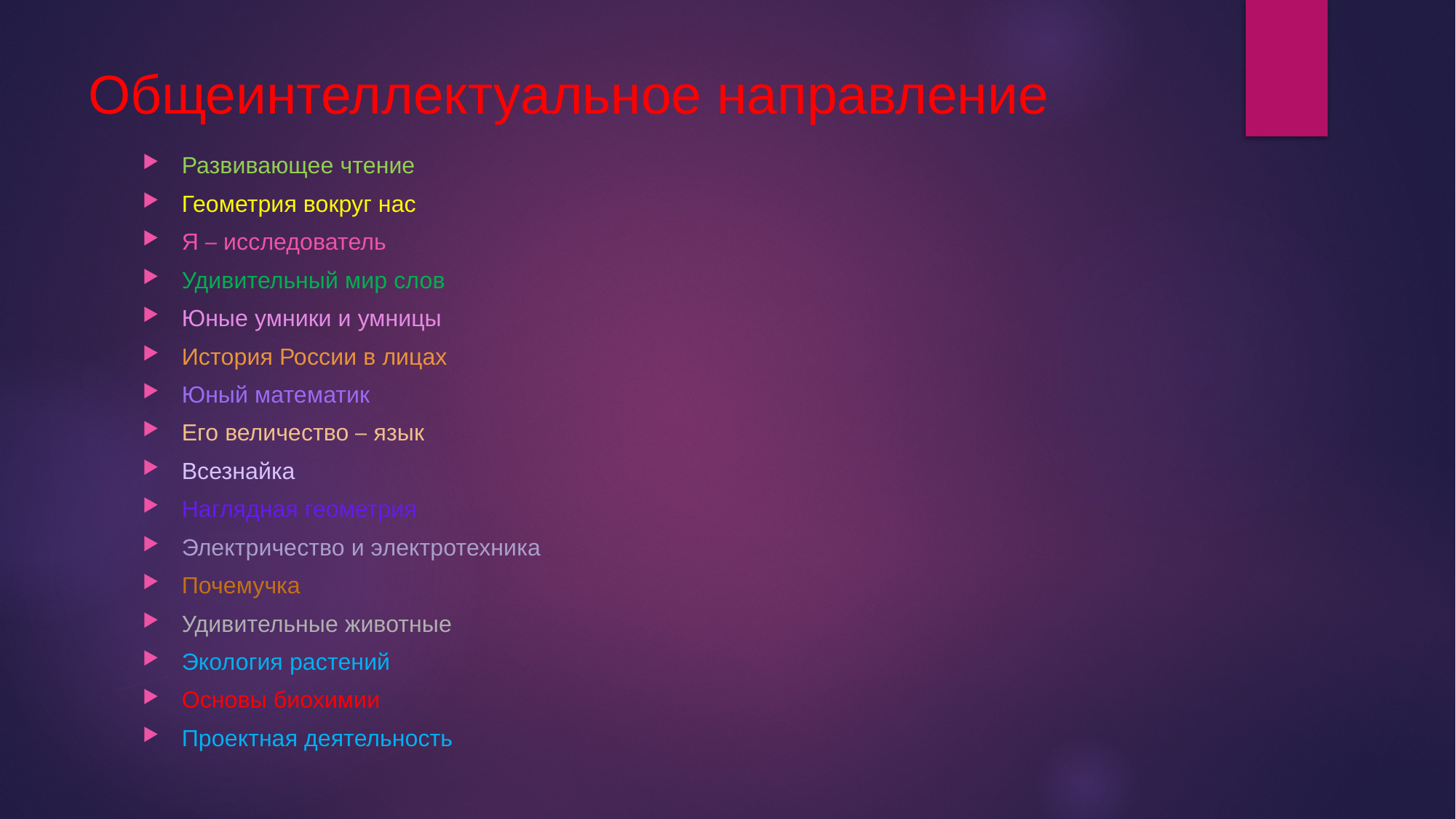

# Общеинтеллектуальное направление
Развивающее чтение
Геометрия вокруг нас
Я – исследователь
Удивительный мир слов
Юные умники и умницы
История России в лицах
Юный математик
Его величество – язык
Всезнайка
Наглядная геометрия
Электричество и электротехника
Почемучка
Удивительные животные
Экология растений
Основы биохимии
Проектная деятельность